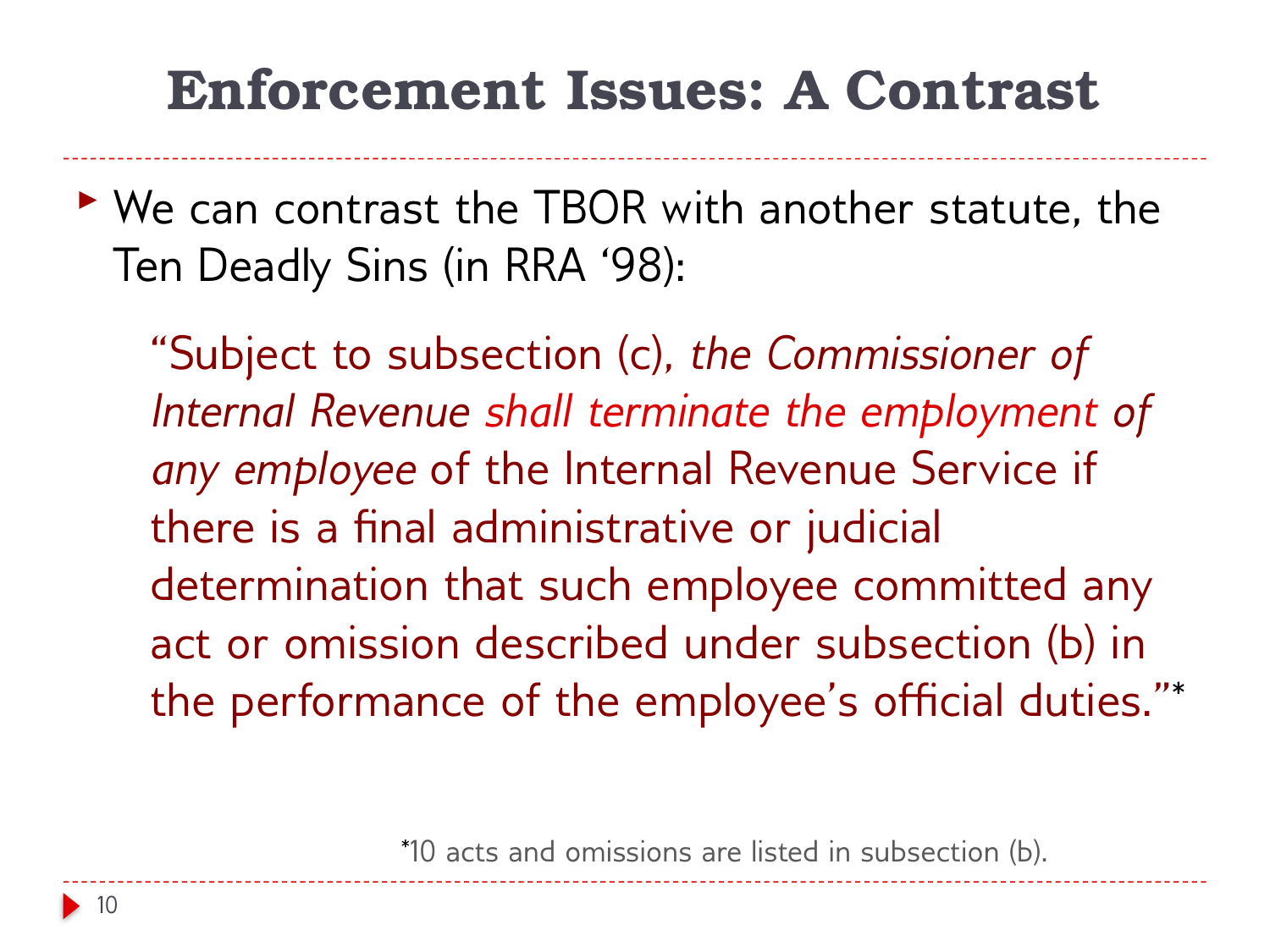

# Enforcement Issues: A Contrast
We can contrast the TBOR with another statute, the Ten Deadly Sins (in RRA ‘98):
“Subject to subsection (c), the Commissioner of Internal Revenue shall terminate the employment of any employee of the Internal Revenue Service if there is a final administrative or judicial determination that such employee committed any act or omission described under subsection (b) in the performance of the employee’s official duties.”*

		               *10 acts and omissions are listed in subsection (b).

10